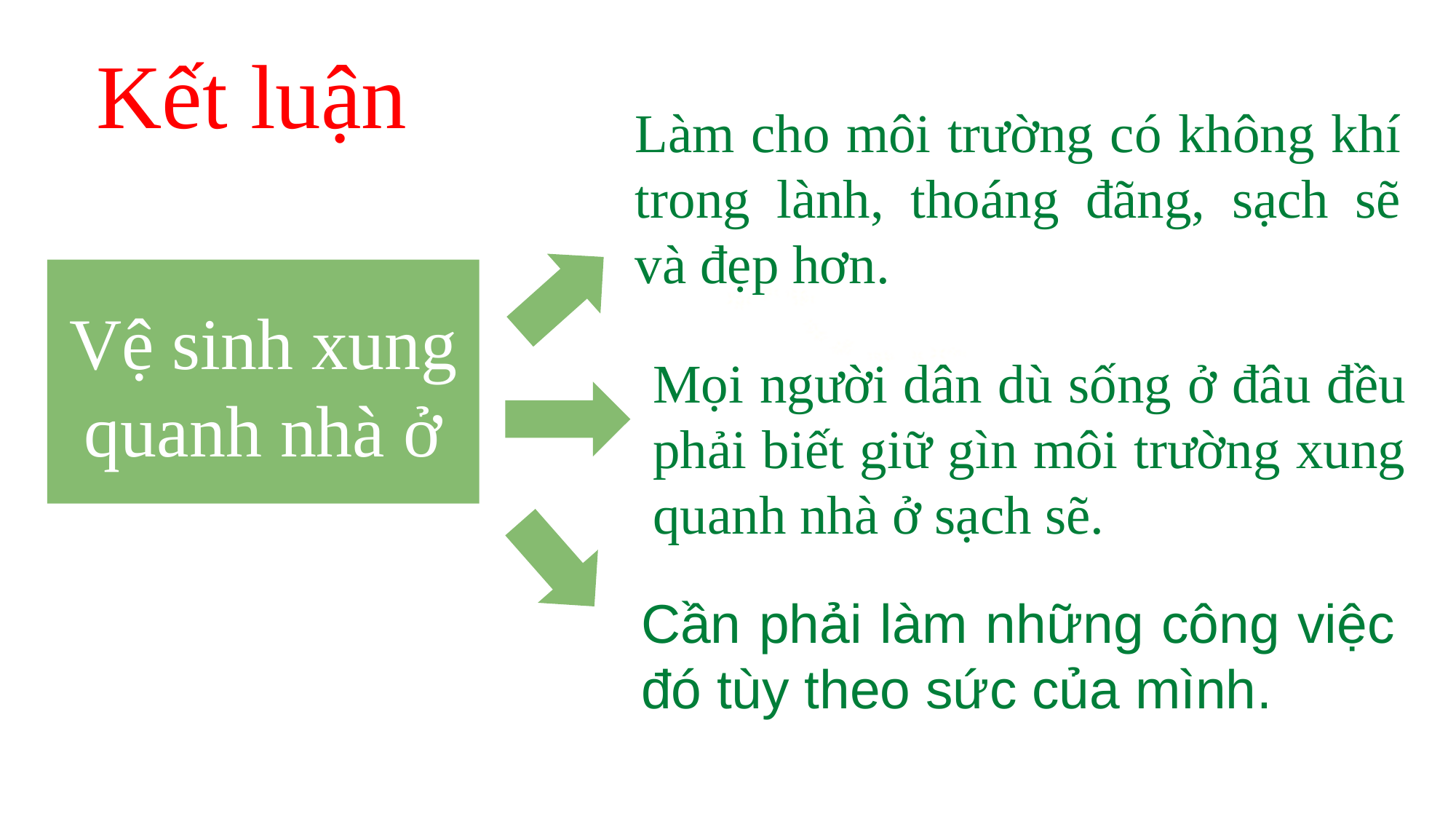

Kết luận
Làm cho môi trường có không khí trong lành, thoáng đãng, sạch sẽ và đẹp hơn.

Vệ sinh xung quanh nhà ở
Mọi người dân dù sống ở đâu đều phải biết giữ gìn môi trường xung quanh nhà ở sạch sẽ.

Cần phải làm những công việc đó tùy theo sức của mình.